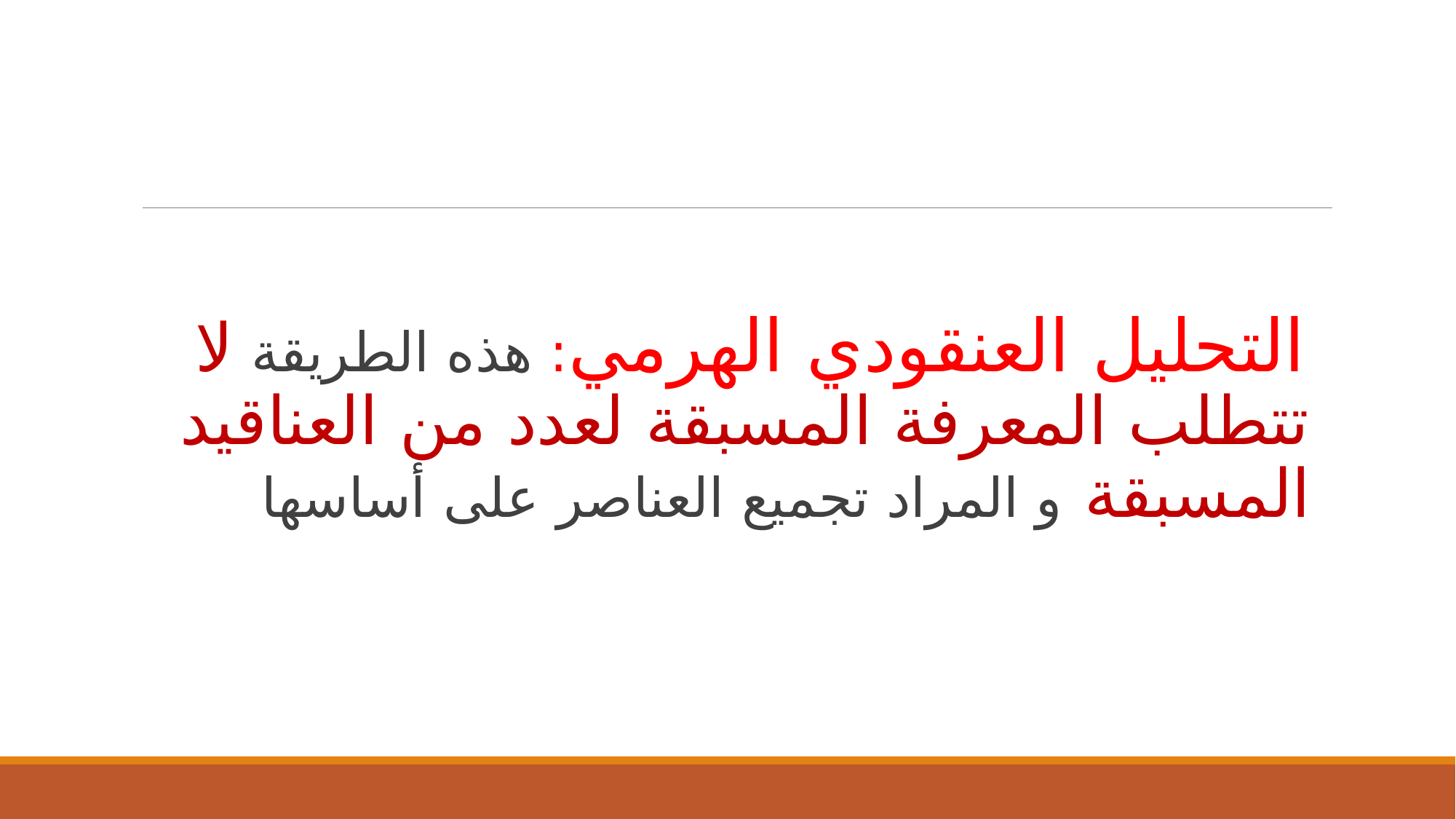

التحليل العنقودي الهرمي: هذه الطريقة لا تتطلب المعرفة المسبقة لعدد من العناقيد المسبقة و المراد تجميع العناصر على أساسها